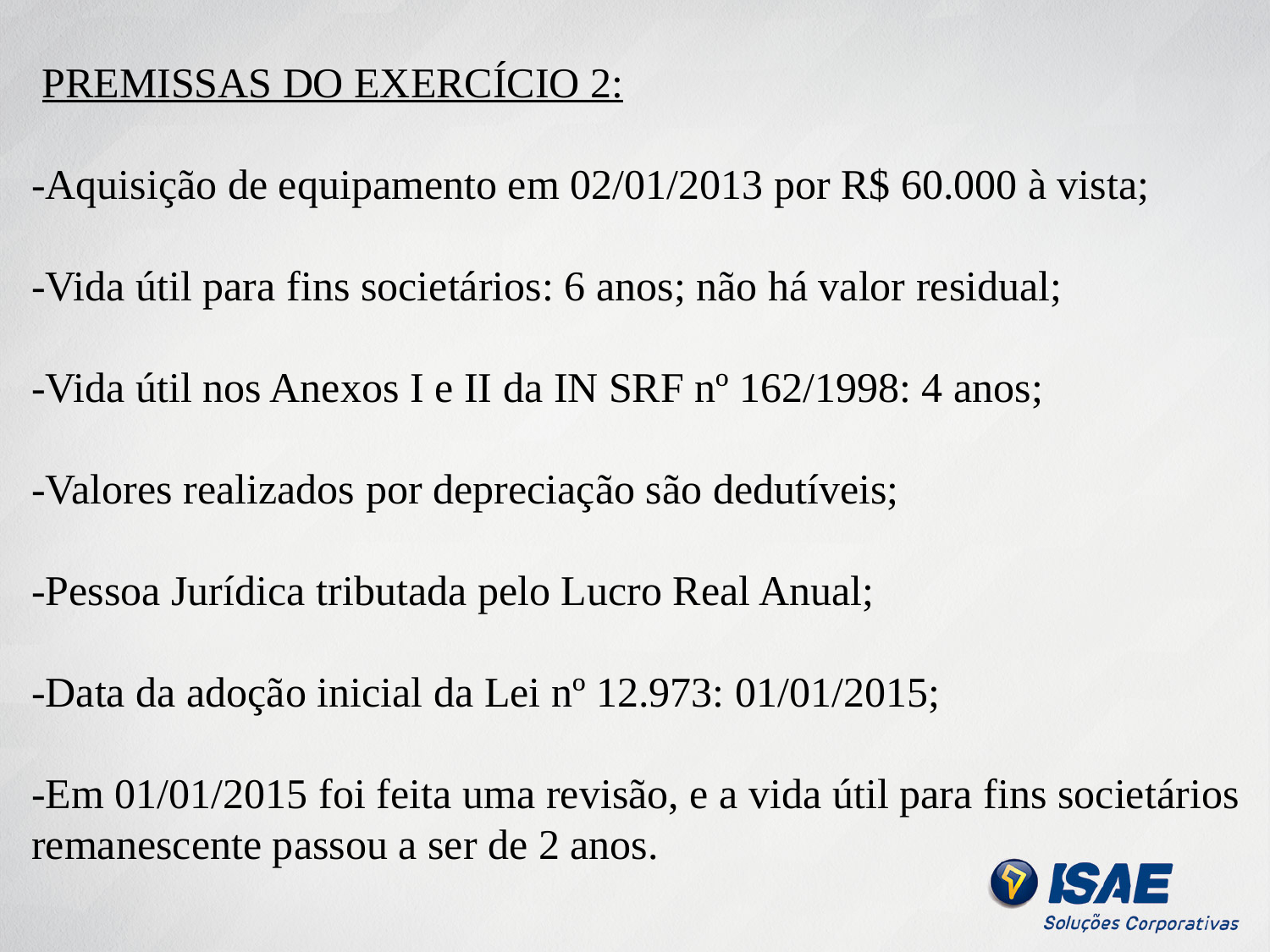

PREMISSAS DO EXERCÍCIO 2:

-Aquisição de equipamento em 02/01/2013 por R$ 60.000 à vista;

-Vida útil para fins societários: 6 anos; não há valor residual;

-Vida útil nos Anexos I e II da IN SRF nº 162/1998: 4 anos;

-Valores realizados por depreciação são dedutíveis;

-Pessoa Jurídica tributada pelo Lucro Real Anual;

-Data da adoção inicial da Lei nº 12.973: 01/01/2015;

-Em 01/01/2015 foi feita uma revisão, e a vida útil para fins societários remanescente passou a ser de 2 anos.